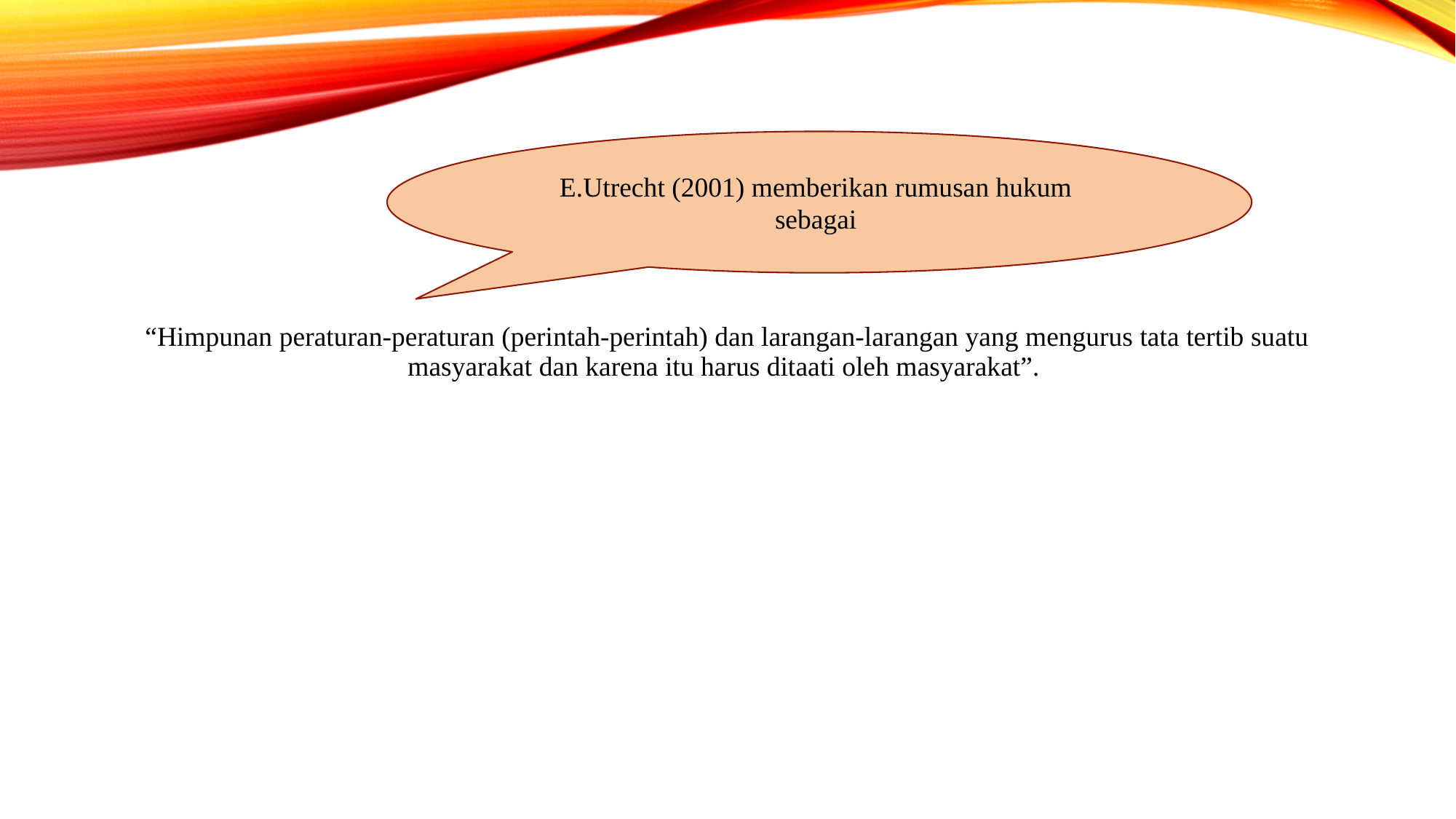

#
E.Utrecht (2001) memberikan rumusan hukum  sebagai

“Himpunan peraturan-peraturan (perintah-perintah) dan larangan-larangan yang mengurus tata tertib suatu masyarakat dan karena itu harus ditaati oleh masyarakat”.